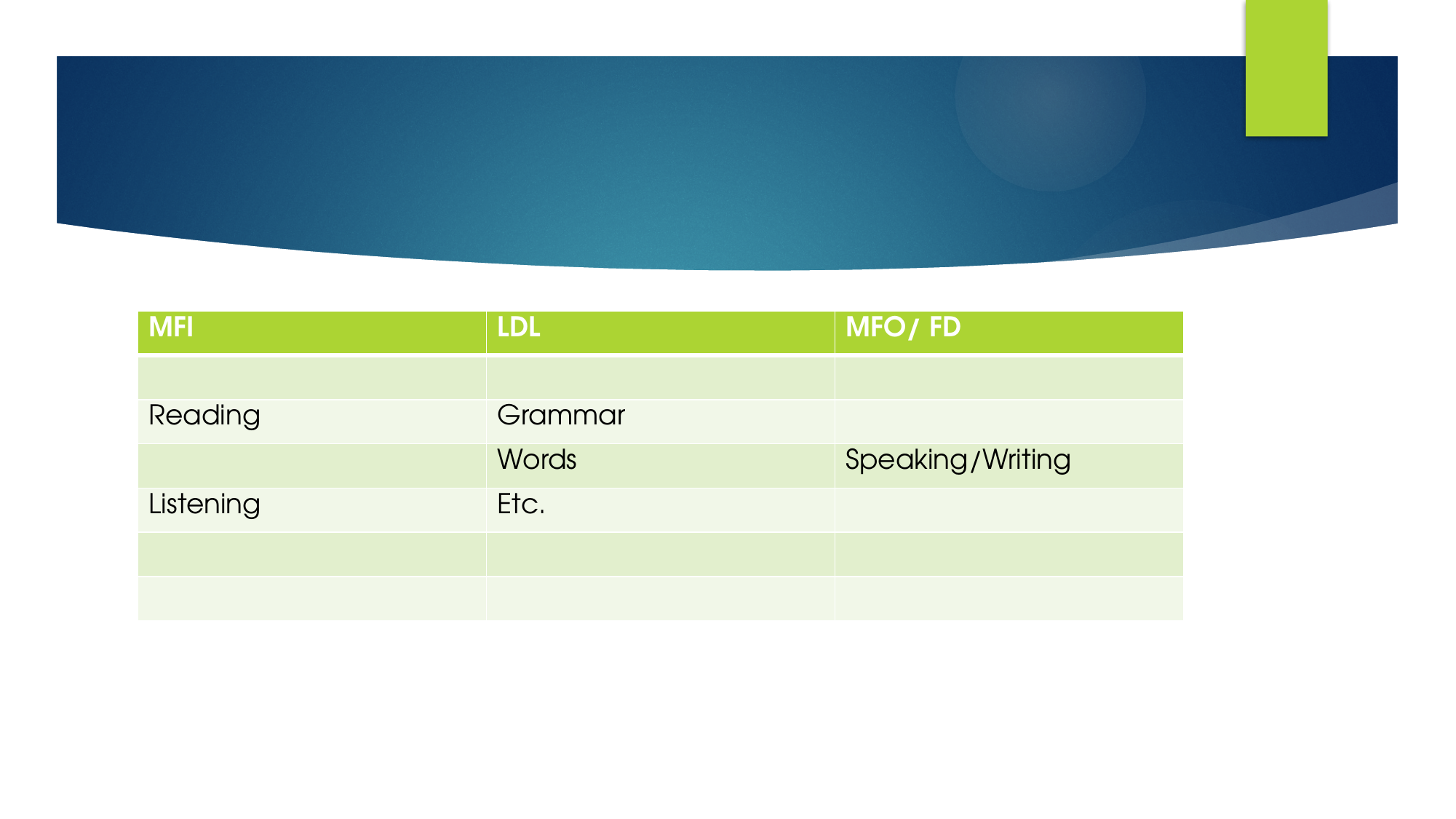

#
| MFI | LDL | MFO/ FD |
| --- | --- | --- |
|  |  |  |
| Reading | Grammar |  |
|  | Words | Speaking/Writing |
| Listening | Etc. |  |
|  |  |  |
|  |  |  |